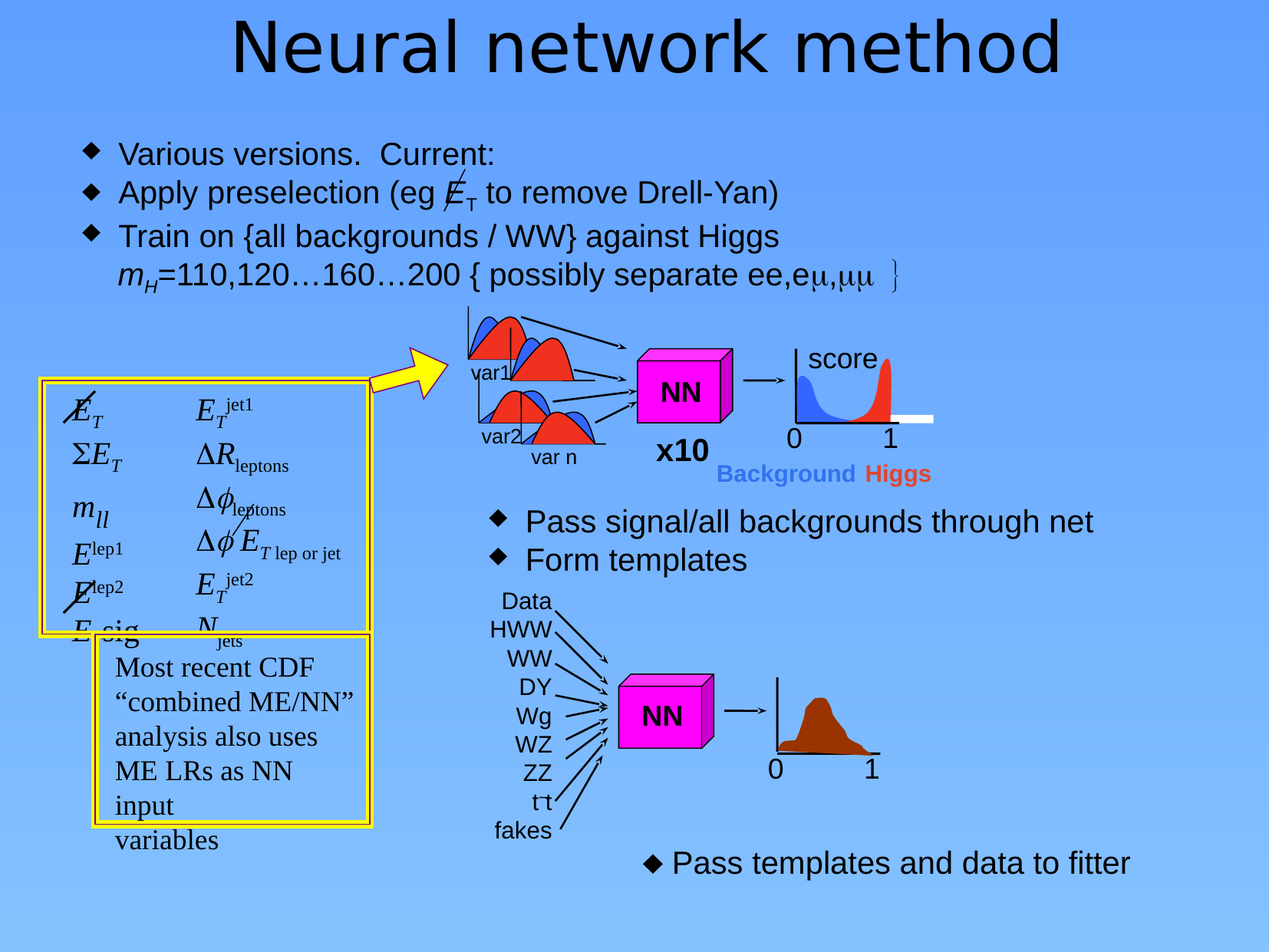

# Neural network method
 Various versions.  Current:
 Apply preselection (eg ET to remove Drell-Yan)
 Train on {all backgrounds / WW} against Higgs
    mH=110,120…160…200 { possibly separate ee,eμ,μμ }

score

var1
NN

0          1
var2
var n

ET
ΣET
mll
Elep1
Elep2
ETsig

ETjet1
ΔRleptons
Δφleptons
Δφ ET lep or jet
ETjet2
Njets

x10
Background Higgs
 Pass signal/all backgrounds through net
 Form templates
Data
HWW
WW
DY
Wg
WZ
ZZ
t t
fakes

Most recent CDF
“combined ME/NN”
analysis also uses
ME LRs as NN input
variables

NN

0          1
♦ Pass templates and data to fitter